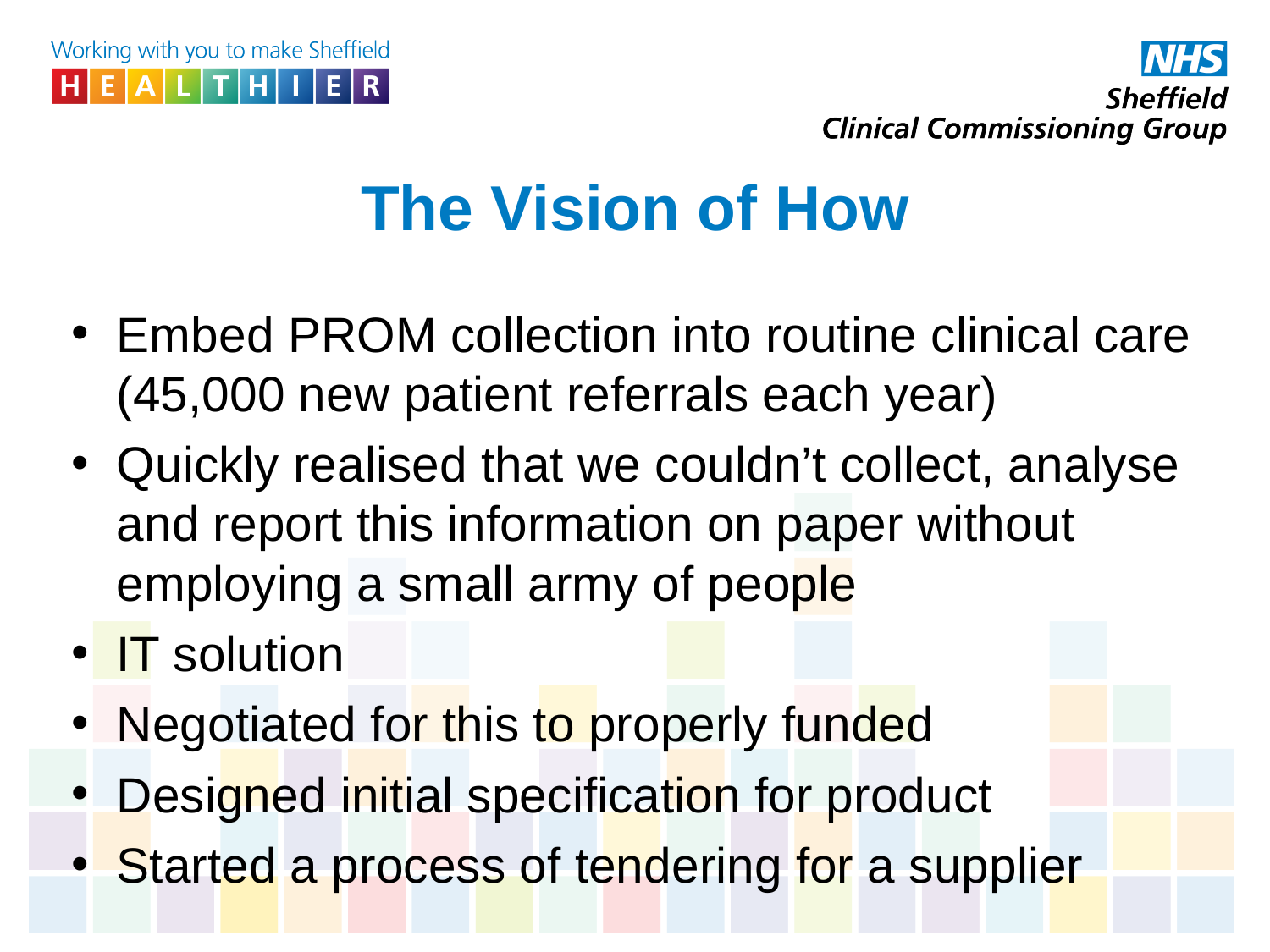

# The Vision of How
Embed PROM collection into routine clinical care (45,000 new patient referrals each year)
Quickly realised that we couldn’t collect, analyse and report this information on paper without employing a small army of people
IT solution
Negotiated for this to properly funded
Designed initial specification for product
Started a process of tendering for a supplier